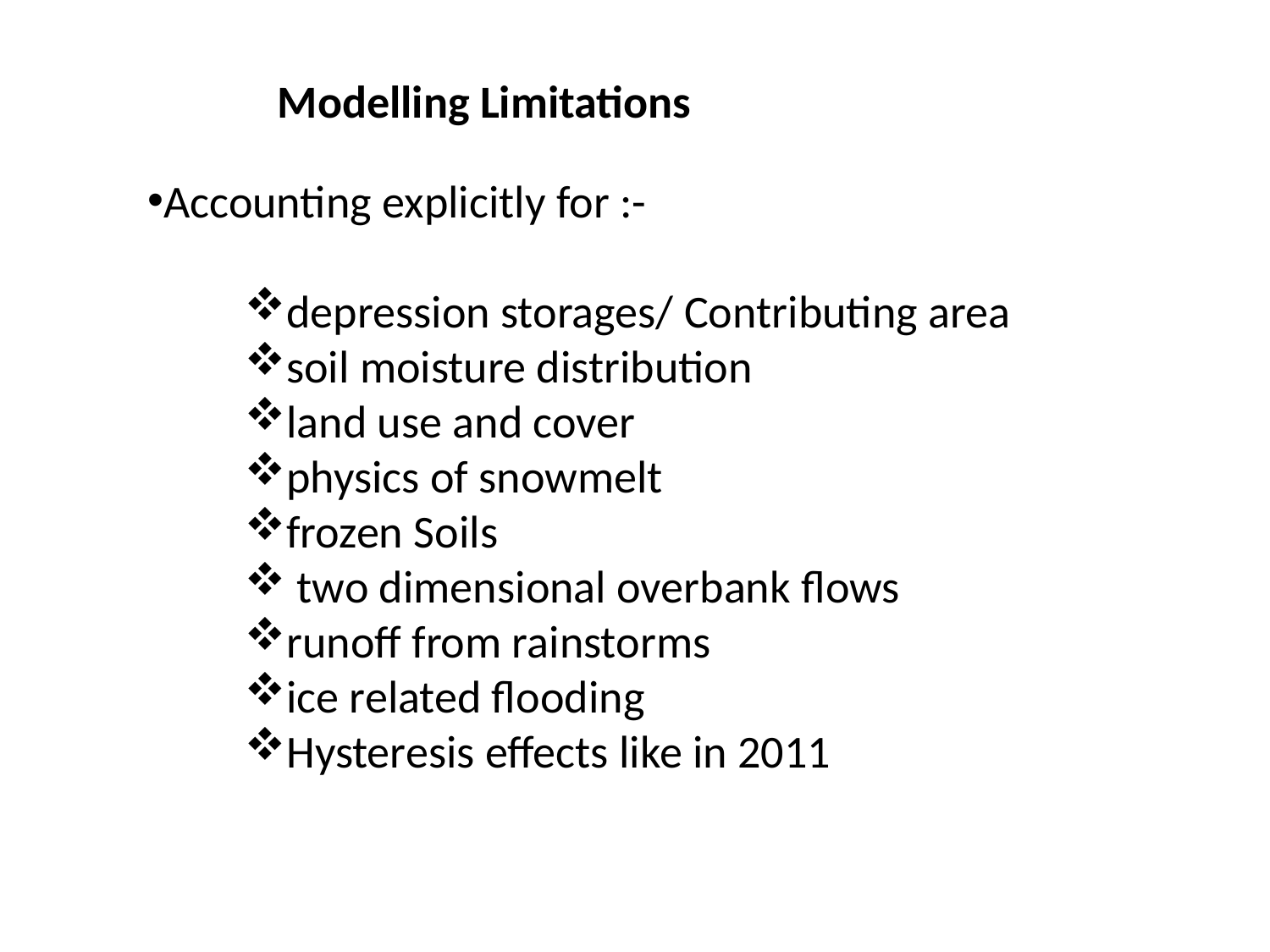

Modelling Limitations
Accounting explicitly for :-

depression storages/ Contributing area
soil moisture distribution
land use and cover
physics of snowmelt
frozen Soils
 two dimensional overbank flows
runoff from rainstorms
ice related flooding
Hysteresis effects like in 2011